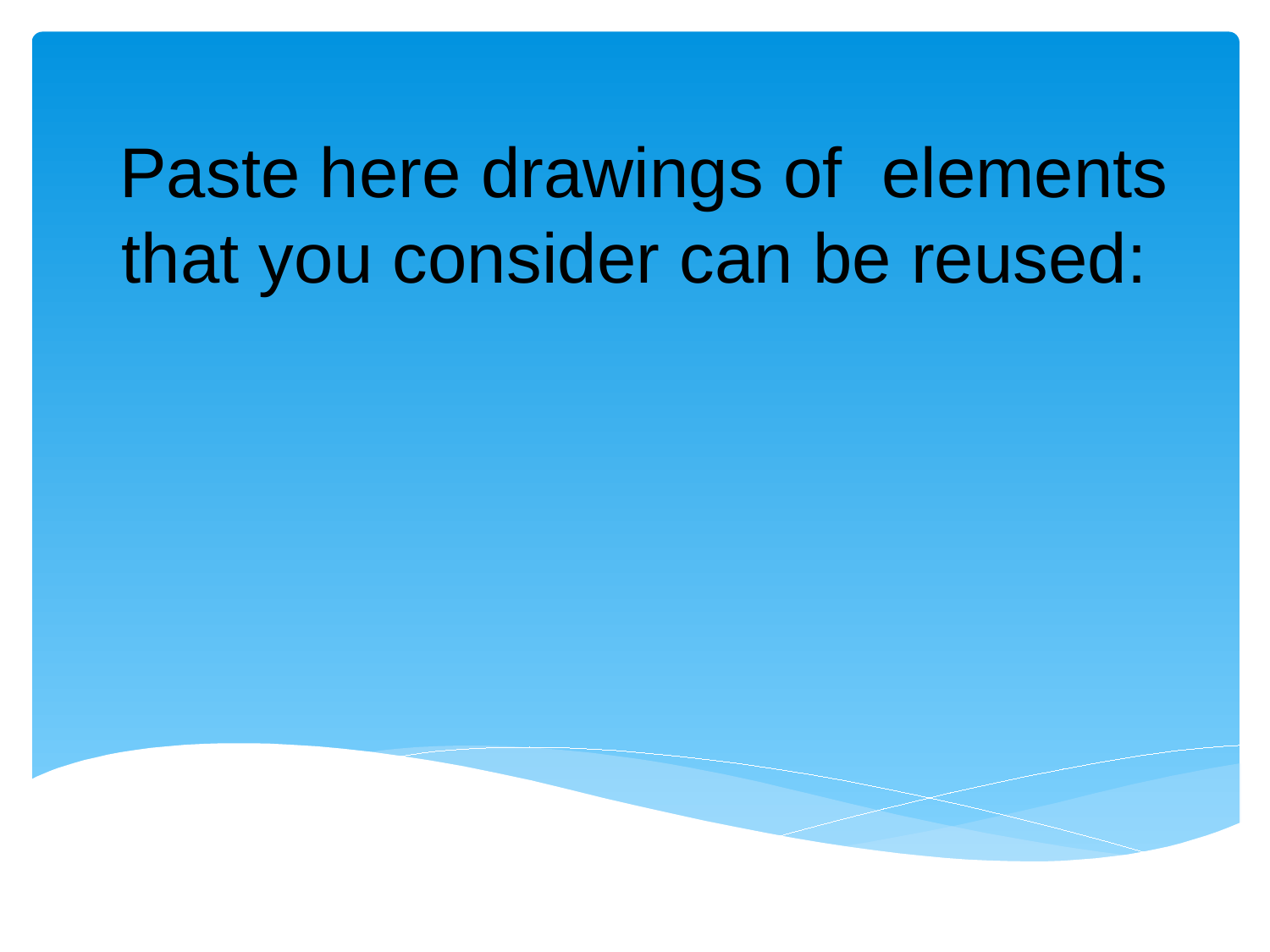

# Paste here drawings of  elements that you consider can be reused: